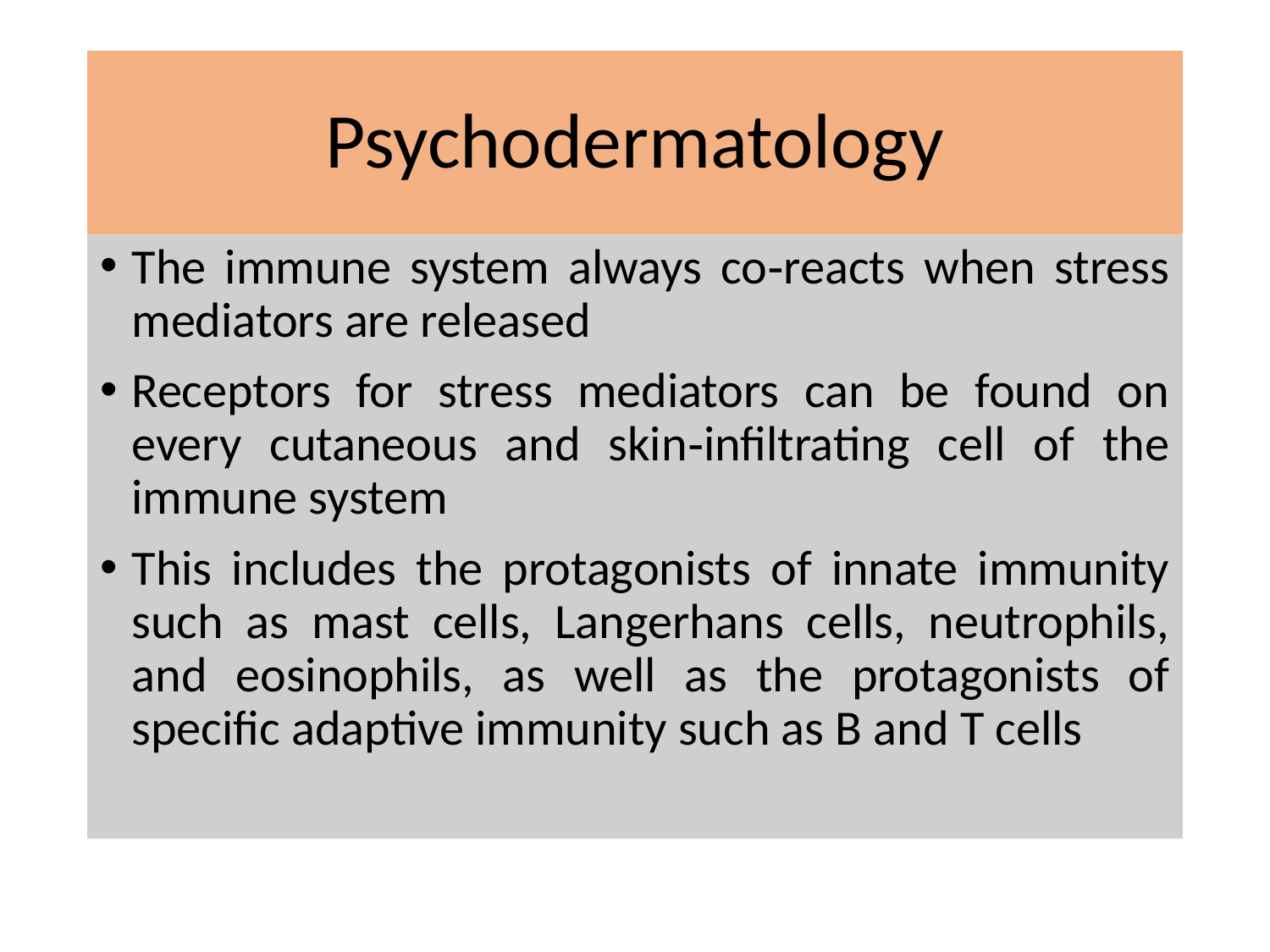

# Psychodermatology
The immune system always co‐reacts when stress mediators are released
Receptors for stress mediators can be found on every cutaneous and skin‐infiltrating cell of the immune system
This includes the protagonists of innate immunity such as mast cells, Langerhans cells, neutrophils, and eosinophils, as well as the protagonists of specific adaptive immunity such as B and T cells